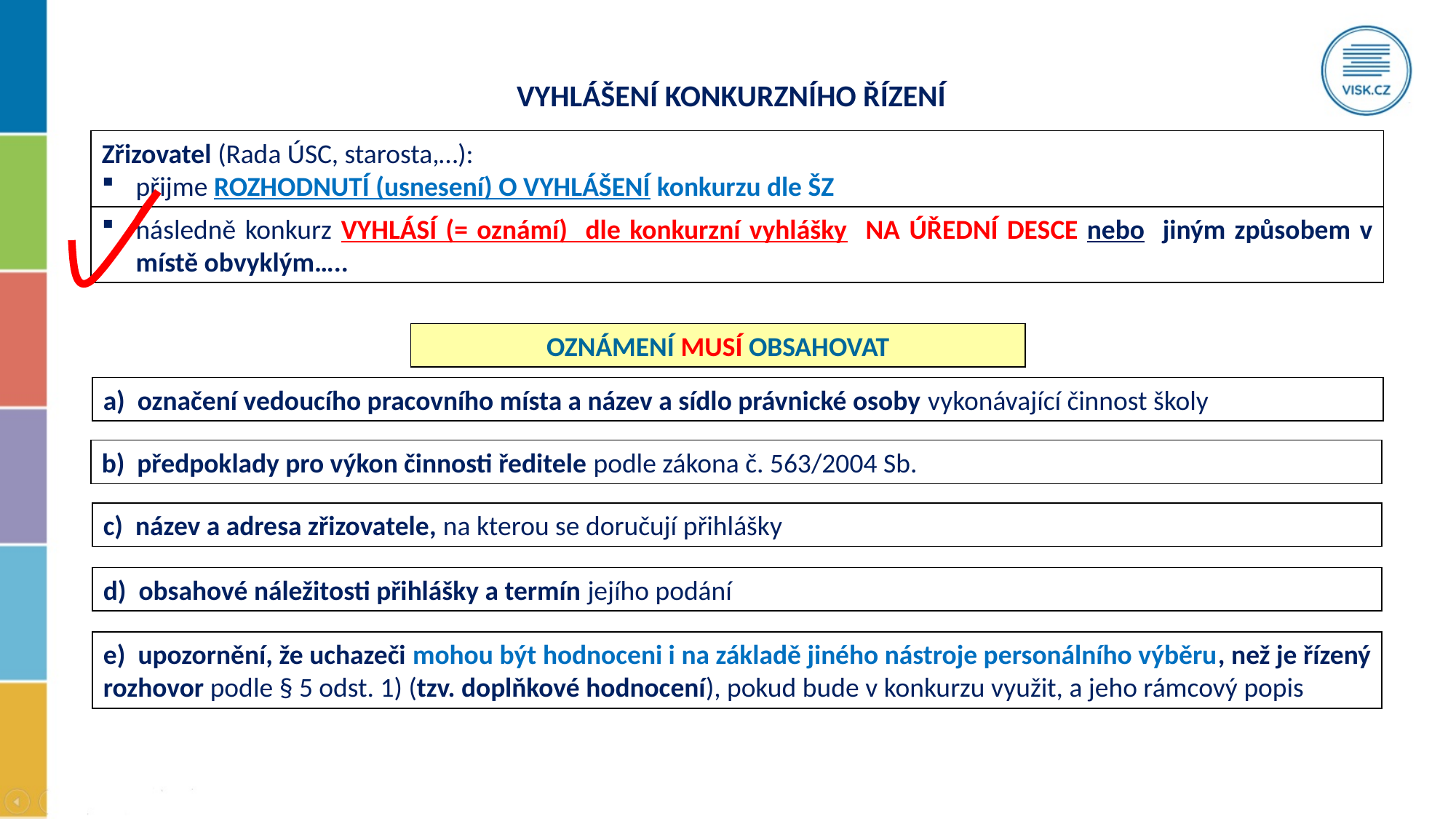

VYHLÁŠENÍ KONKURZNÍHO ŘÍZENÍ
Zřizovatel (Rada ÚSC, starosta,…):
přijme ROZHODNUTÍ (usnesení) O VYHLÁŠENÍ konkurzu dle ŠZ

následně konkurz VYHLÁSÍ (= oznámí)  dle konkurzní vyhlášky  NA ÚŘEDNÍ DESCE nebo  jiným způsobem v místě obvyklým…..
OZNÁMENÍ MUSÍ OBSAHOVAT
a)  označení vedoucího pracovního místa a název a sídlo právnické osoby vykonávající činnost školy
b)  předpoklady pro výkon činnosti ředitele podle zákona č. 563/2004 Sb.
c)  název a adresa zřizovatele, na kterou se doručují přihlášky
d)  obsahové náležitosti přihlášky a termín jejího podání
e)  upozornění, že uchazeči mohou být hodnoceni i na základě jiného nástroje personálního výběru, než je řízený rozhovor podle § 5 odst. 1) (tzv. doplňkové hodnocení), pokud bude v konkurzu využit, a jeho rámcový popis